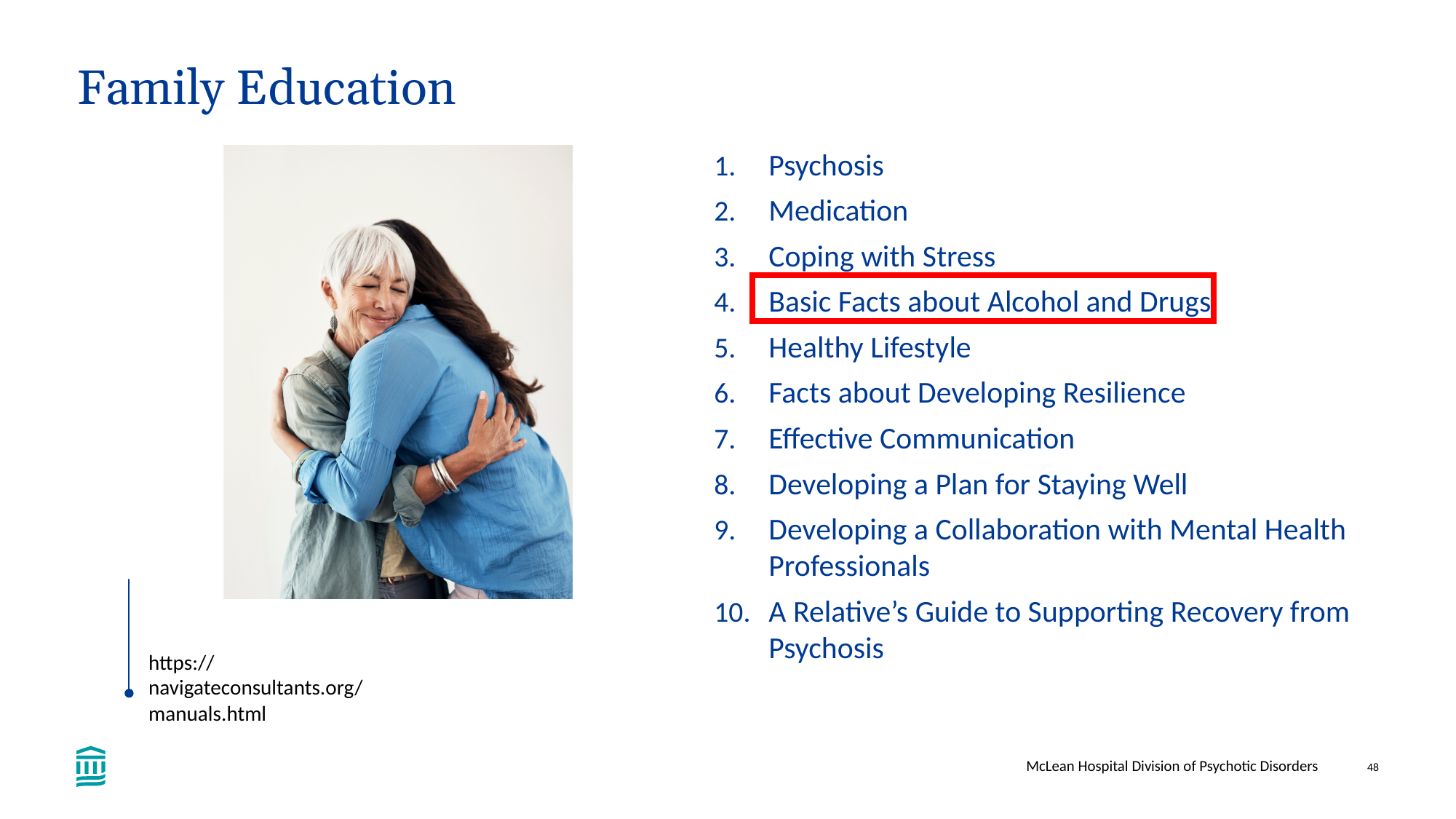

# Family Education

Psychosis
Medication
Coping with Stress
Basic Facts about Alcohol and Drugs
Healthy Lifestyle
Facts about Developing Resilience
Effective Communication
Developing a Plan for Staying Well
Developing a Collaboration with Mental Health Professionals
A Relative’s Guide to Supporting Recovery from Psychosis

https://navigateconsultants.org/manuals.html
McLean Hospital Division of Psychotic Disorders